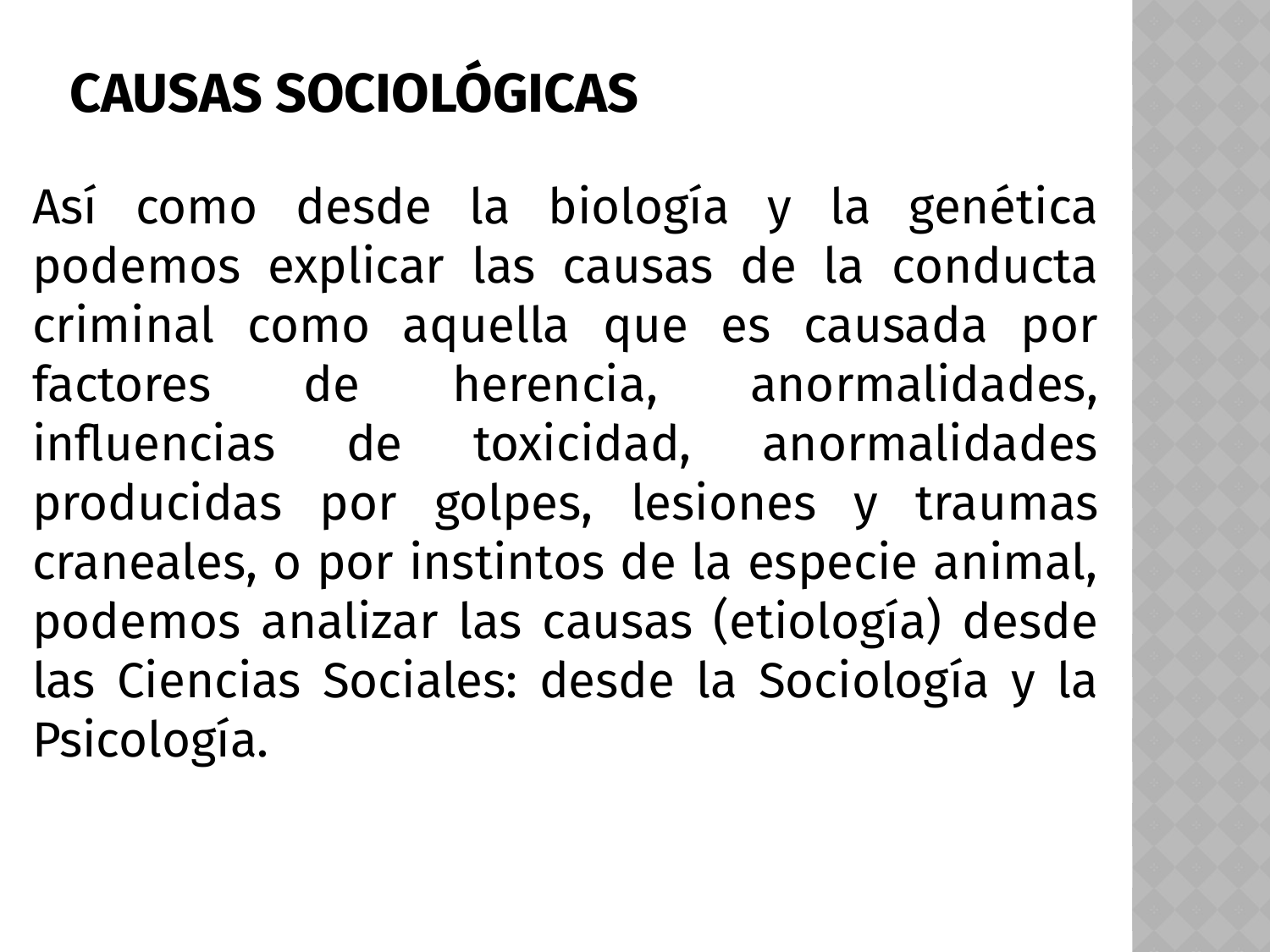

# Causas Sociológicas
Así como desde la biología y la genética podemos explicar las causas de la conducta criminal como aquella que es causada por factores de herencia, anormalidades, influencias de toxicidad, anormalidades producidas por golpes, lesiones y traumas craneales, o por instintos de la especie animal, podemos analizar las causas (etiología) desde las Ciencias Sociales: desde la Sociología y la Psicología.